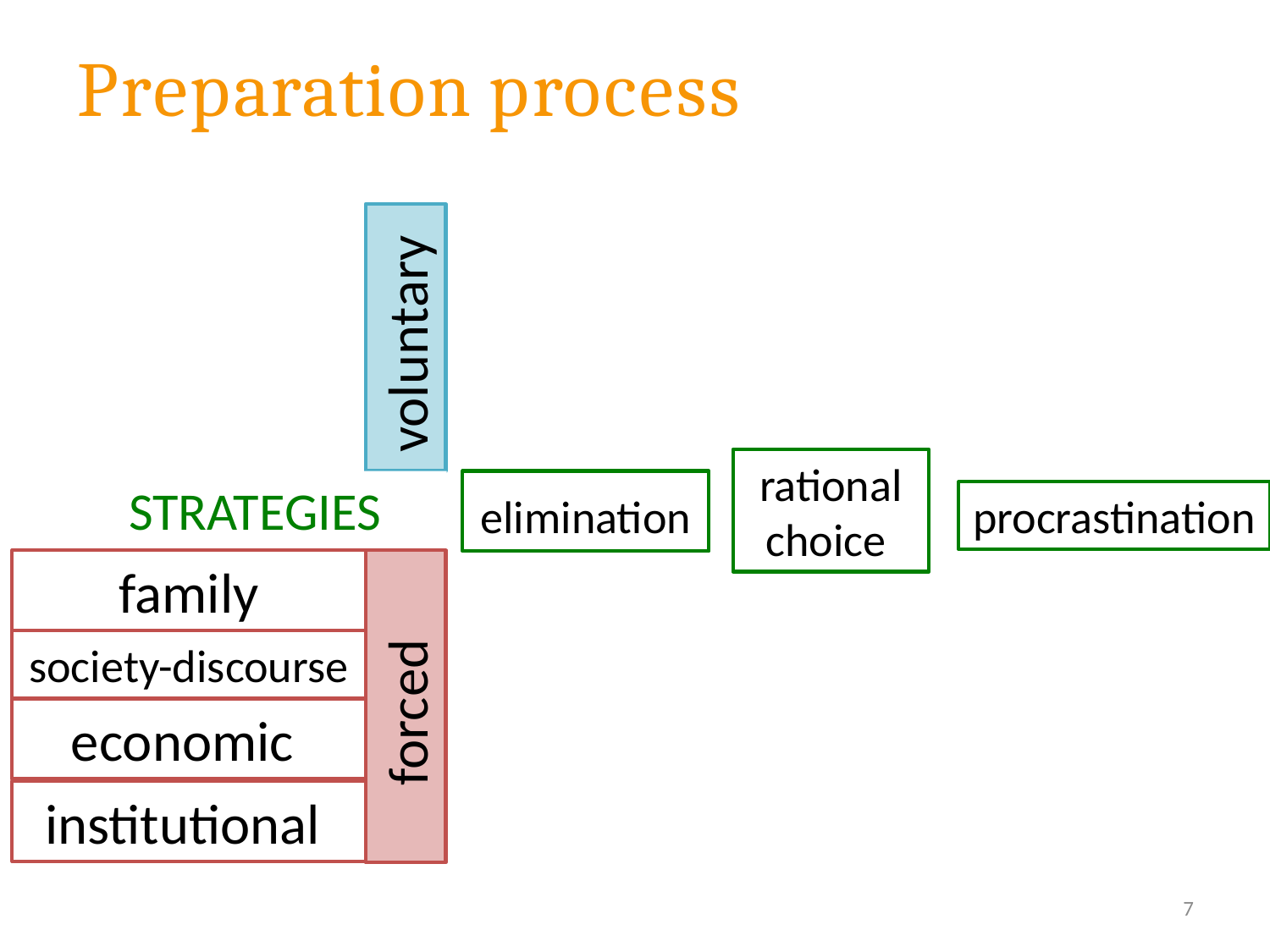

# Preparation process
voluntary
rational choice
STRATEGIES
elimination
procrastination
family
society-discourse
forced
economic
institutional
7